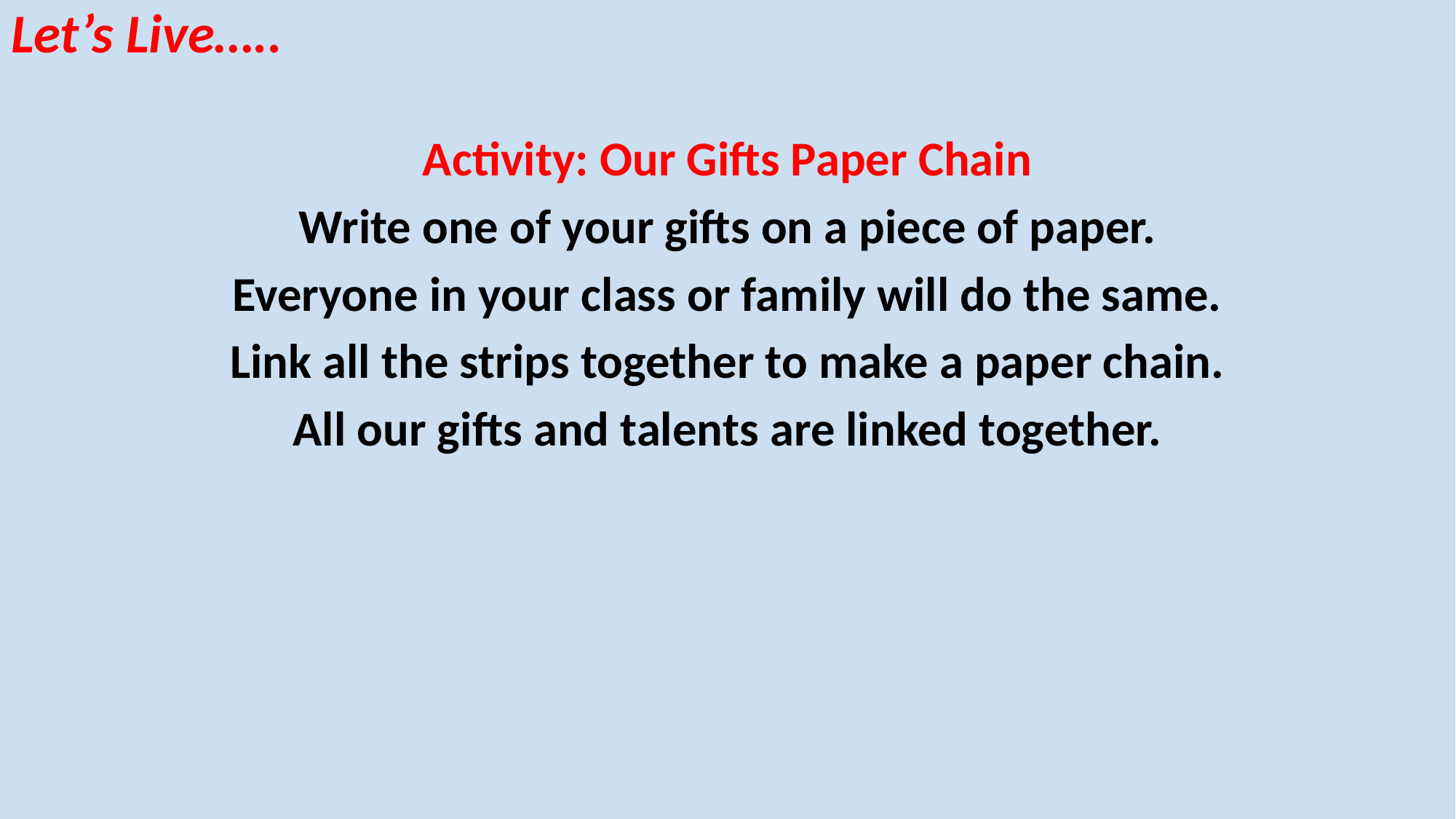

Let’s Live…..

Activity: Our Gifts Paper Chain
Write one of your gifts on a piece of paper.
Everyone in your class or family will do the same.
Link all the strips together to make a paper chain.
All our gifts and talents are linked together.